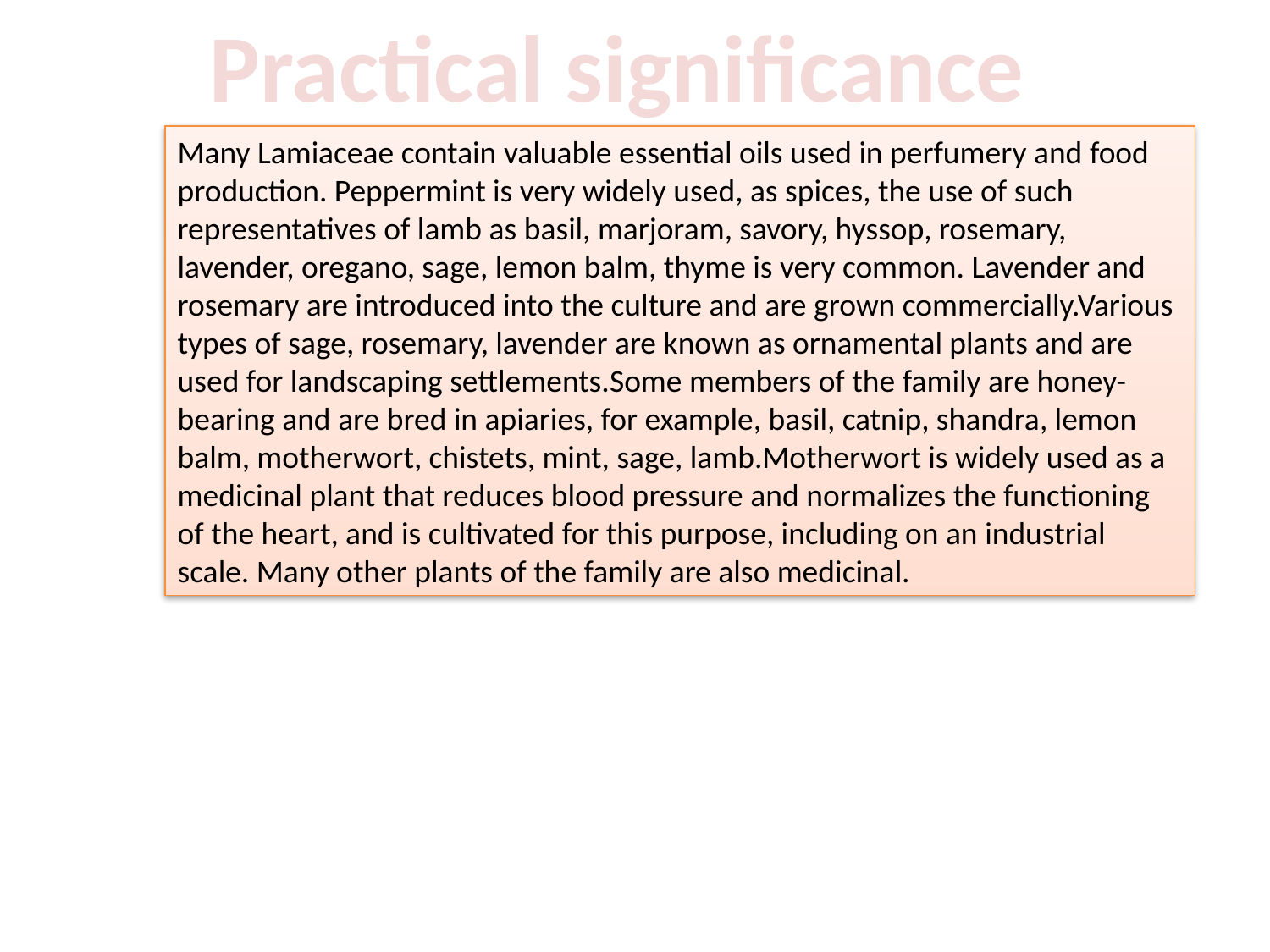

Practical significance
Many Lamiaceae contain valuable essential oils used in perfumery and food production. Peppermint is very widely used, as spices, the use of such representatives of lamb as basil, marjoram, savory, hyssop, rosemary, lavender, oregano, sage, lemon balm, thyme is very common. Lavender and rosemary are introduced into the culture and are grown commercially.Various types of sage, rosemary, lavender are known as ornamental plants and are used for landscaping settlements.Some members of the family are honey-bearing and are bred in apiaries, for example, basil, catnip, shandra, lemon balm, motherwort, chistets, mint, sage, lamb.Motherwort is widely used as a medicinal plant that reduces blood pressure and normalizes the functioning of the heart, and is cultivated for this purpose, including on an industrial scale. Many other plants of the family are also medicinal.